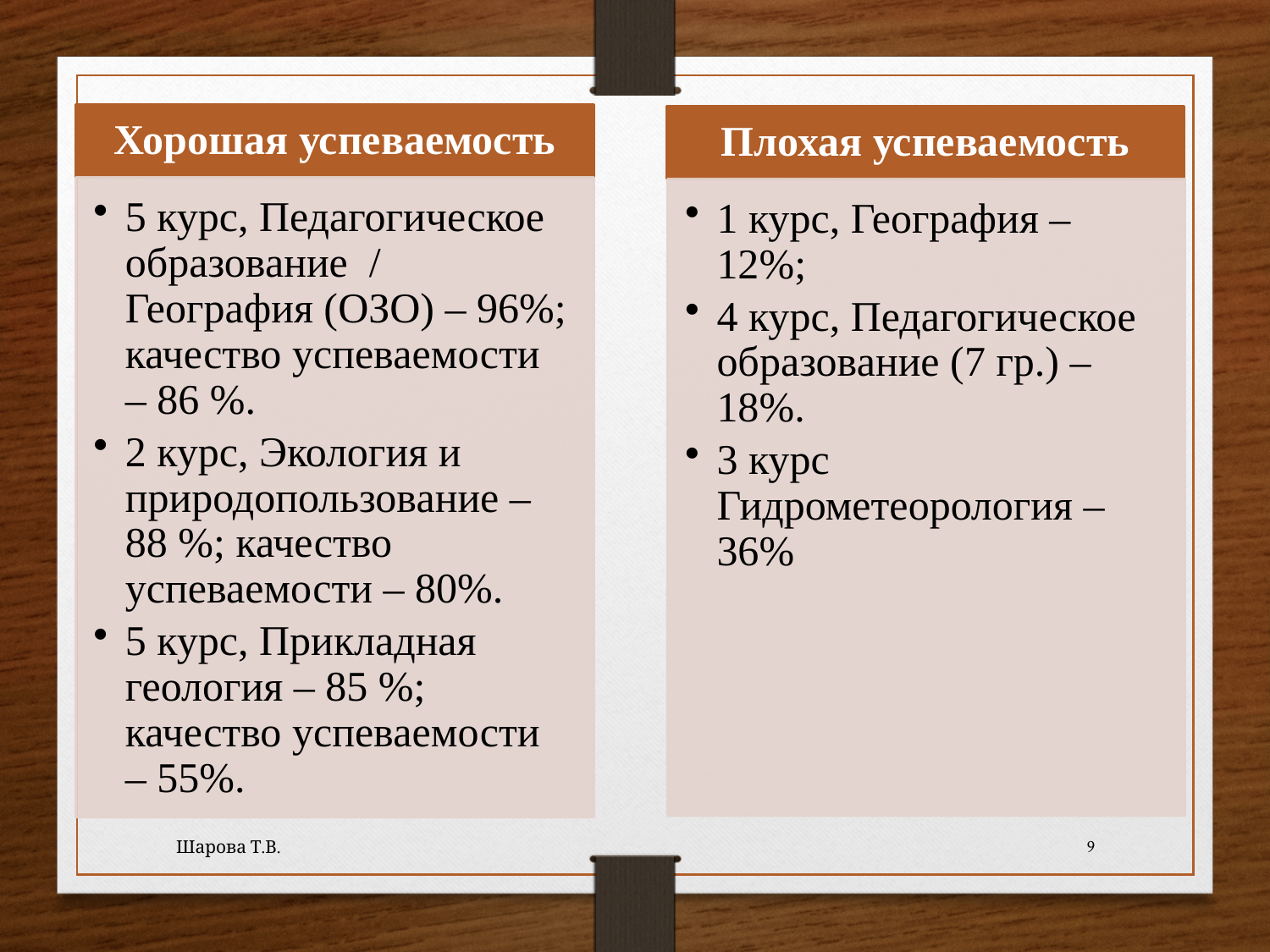

Хорошая успеваемость
5 курс, Педагогическое образование  / География (ОЗО) – 96%; качество успеваемости – 86 %.
2 курс, Экология и природопользование – 88 %; качество успеваемости – 80%.
5 курс, Прикладная геология – 85 %; качество успеваемости – 55%.
Плохая успеваемость
1 курс, География – 12%;
4 курс, Педагогическое образование (7 гр.) – 18%.
3 курс Гидрометеорология – 36%
Шарова Т.В.
9